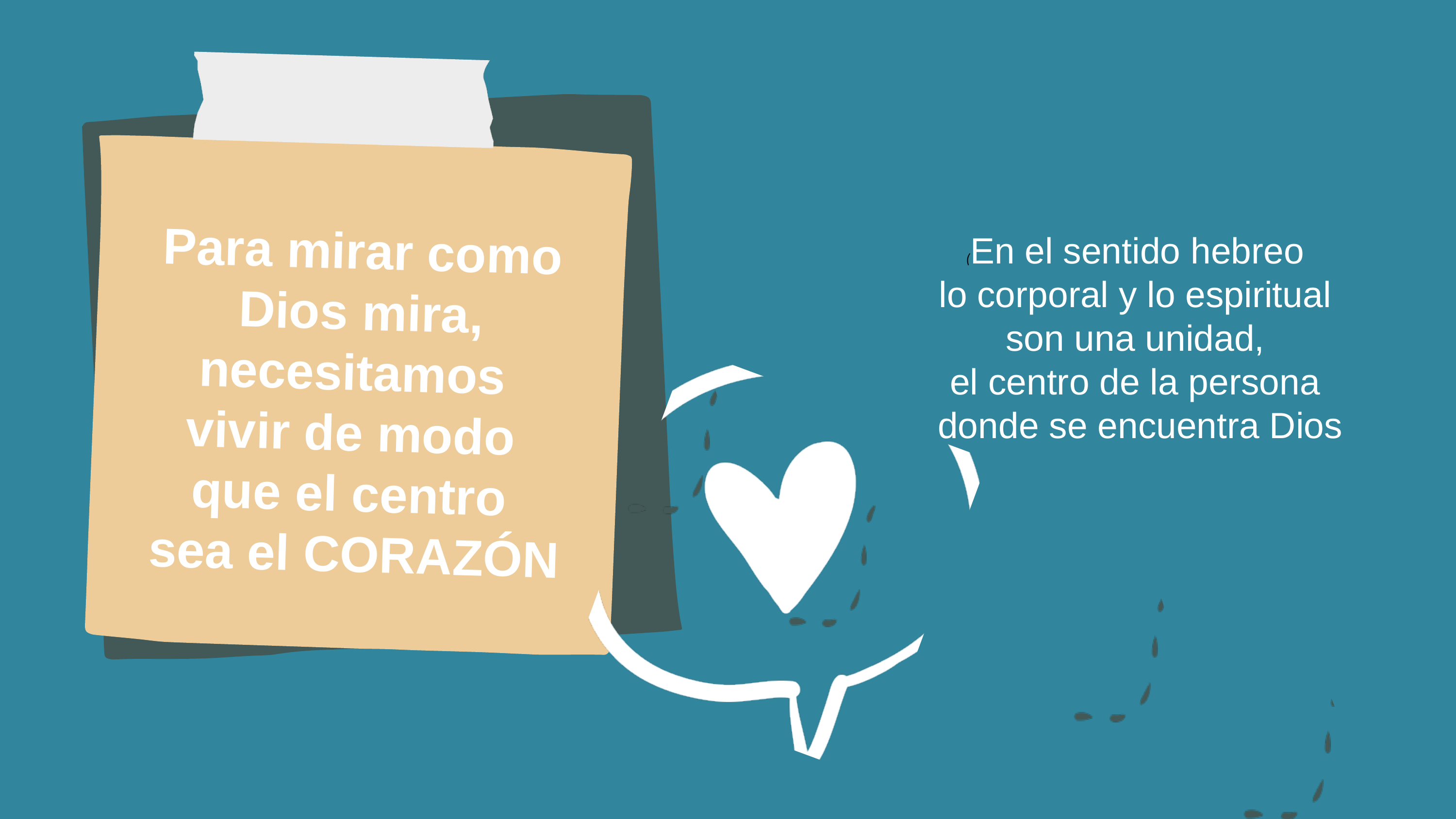

Para mirar como Dios mira, necesitamos
vivir de modo
que el centro
sea el CORAZÓN
(En el sentido hebreo
lo corporal y lo espiritual
son una unidad,
el centro de la persona
donde se encuentra Dios